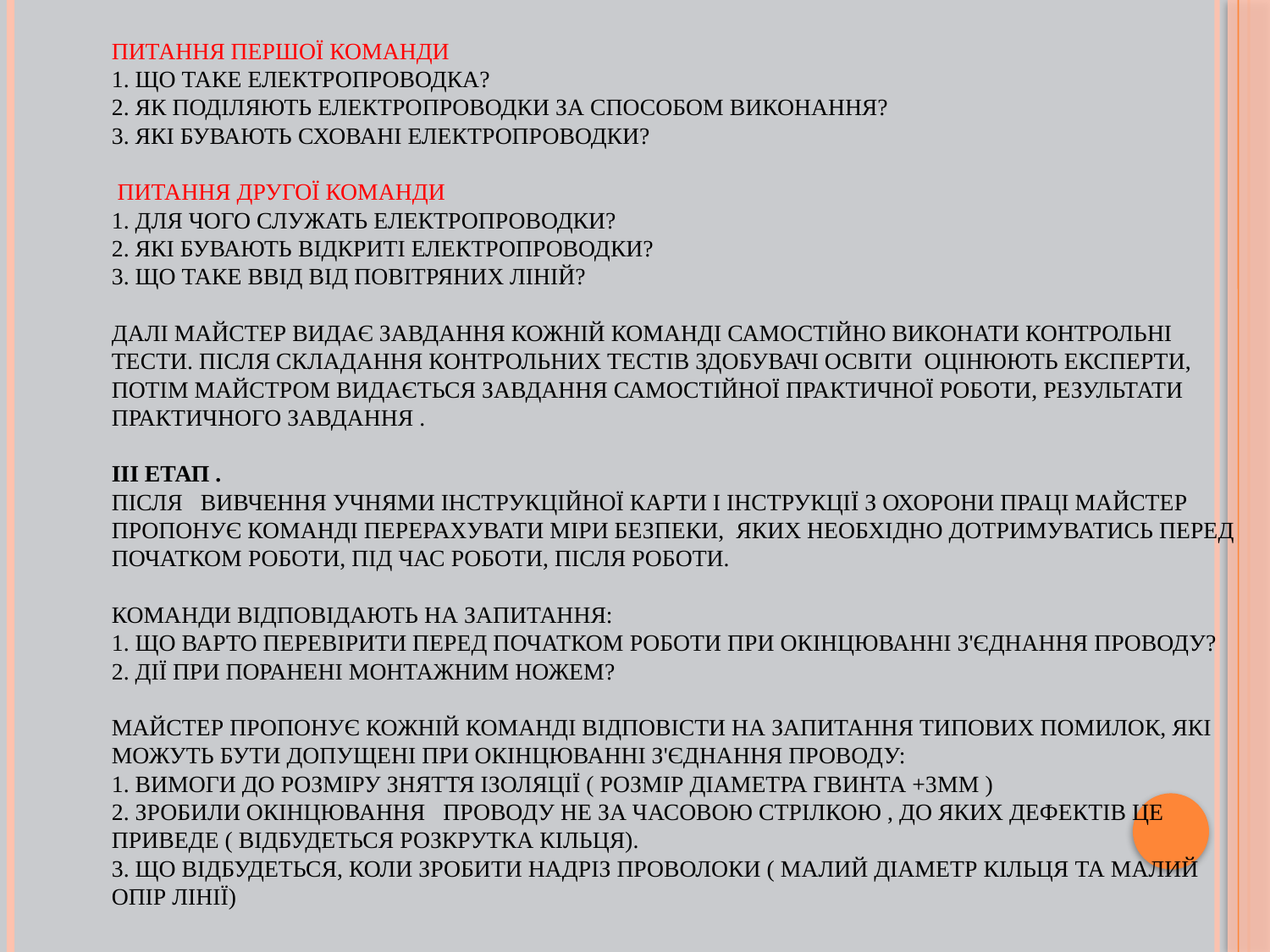

# Питання першої команди 1. що таке електропроводка? 2. як поділяють електропроводки за способом виконання? 3. які бувають сховані електропроводки? Питання другої команди 1. для чого служать електропроводки? 2. які бувають відкриті електропроводки? 3. що таке ввід від повітряних ліній? Далі майстер видає завдання кожній команді самостійно виконати контрольні тести. Після складання контрольних тестів здобувачі освіти  оцінюють експерти, потім майстром видається завдання самостійної практичної роботи, результати практичного завдання . ІІІ етап . Після   вивчення учнями інструкційної карти і інструкції з охорони праці майстер пропонує команді перерахувати міри безпеки,  яких необхідно дотримуватись перед початком роботи, під час роботи, після роботи. Команди відповідають на запитання: 1. що варто перевірити перед початком роботи при окінцюванні з'єднання проводу? 2. дії при поранені монтажним ножем? Майстер пропонує кожній команді відповісти на запитання типових помилок, які можуть бути допущені при окінцюванні з'єднання проводу: 1. вимоги до розміру зняття ізоляції ( розмір діаметра гвинта +3мм ) 2. зробили окінцювання   проводу не за часовою стрілкою , до яких дефектів це приведе ( відбудеться розкрутка кільця). 3. що відбудеться, коли зробити надріз проволоки ( малий діаметр кільця та малий опір лінії)